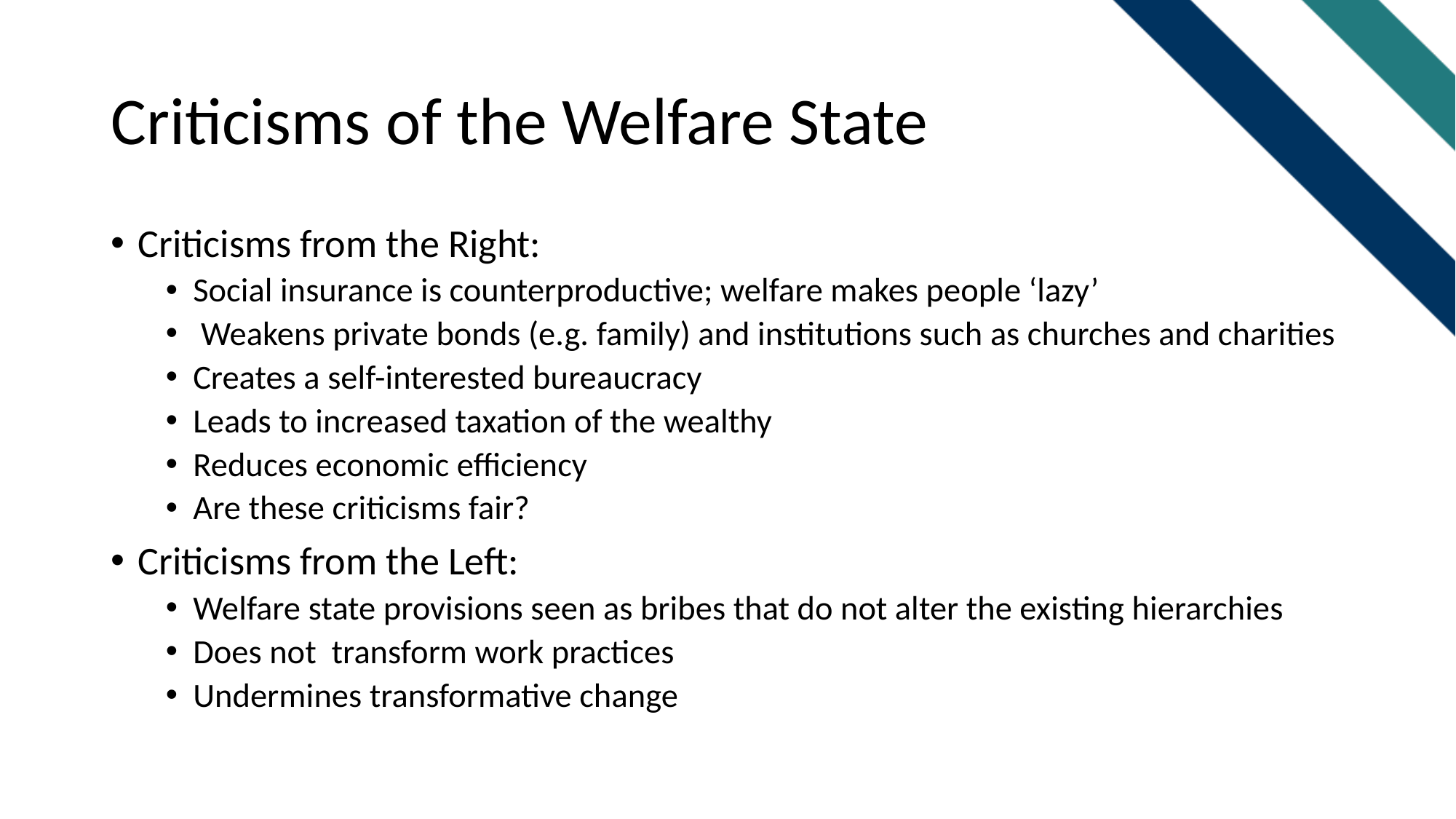

# Criticisms of the Welfare State
Criticisms from the Right:
Social insurance is counterproductive; welfare makes people ‘lazy’
 Weakens private bonds (e.g. family) and institutions such as churches and charities
Creates a self-interested bureaucracy
Leads to increased taxation of the wealthy
Reduces economic efficiency
Are these criticisms fair?
Criticisms from the Left:
Welfare state provisions seen as bribes that do not alter the existing hierarchies
Does not  transform work practices
Undermines transformative change